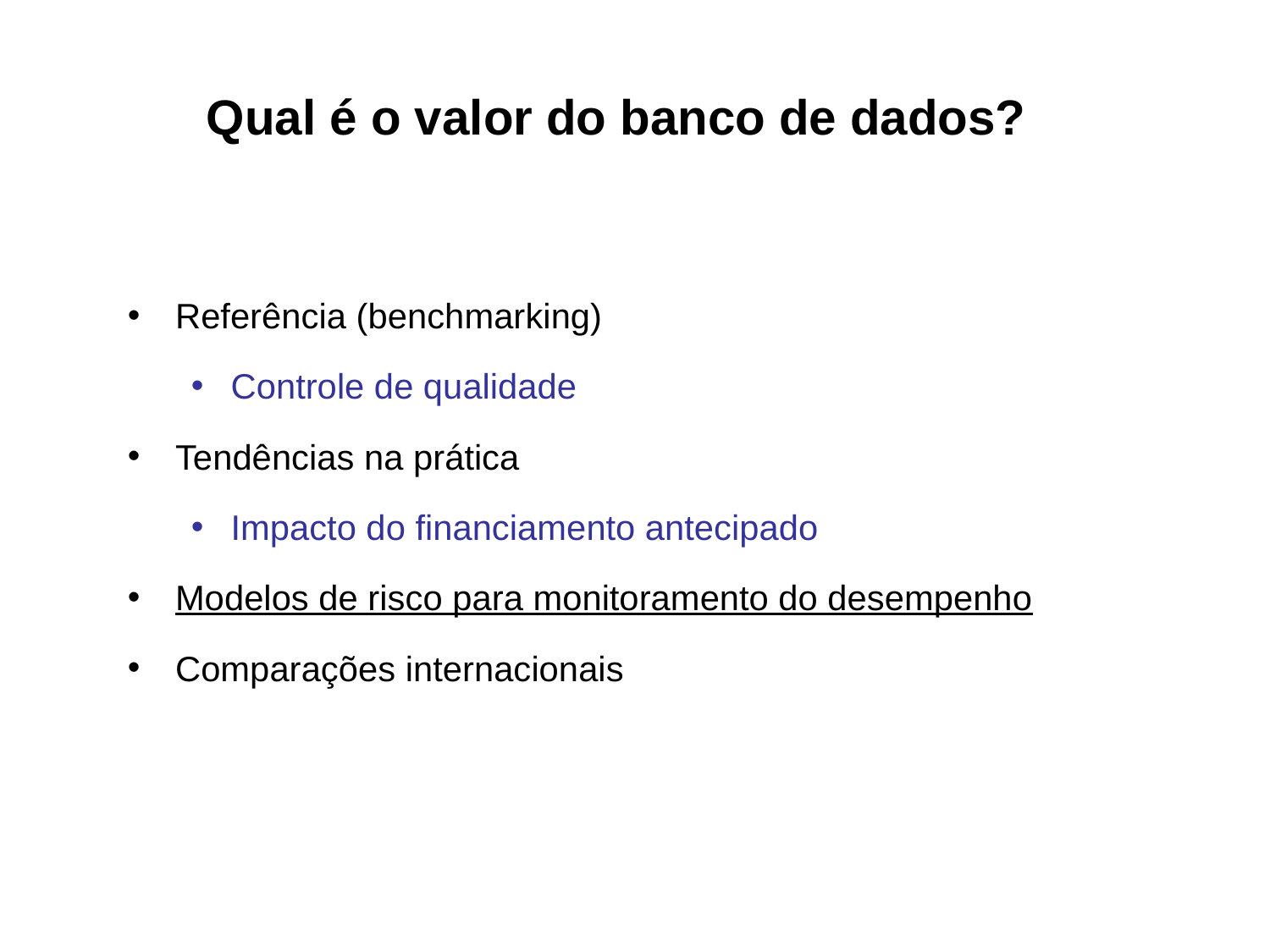

# Qual é o valor do banco de dados?
Referência (benchmarking)
Controle de qualidade
Tendências na prática
Impacto do financiamento antecipado
Modelos de risco para monitoramento do desempenho
Comparações internacionais